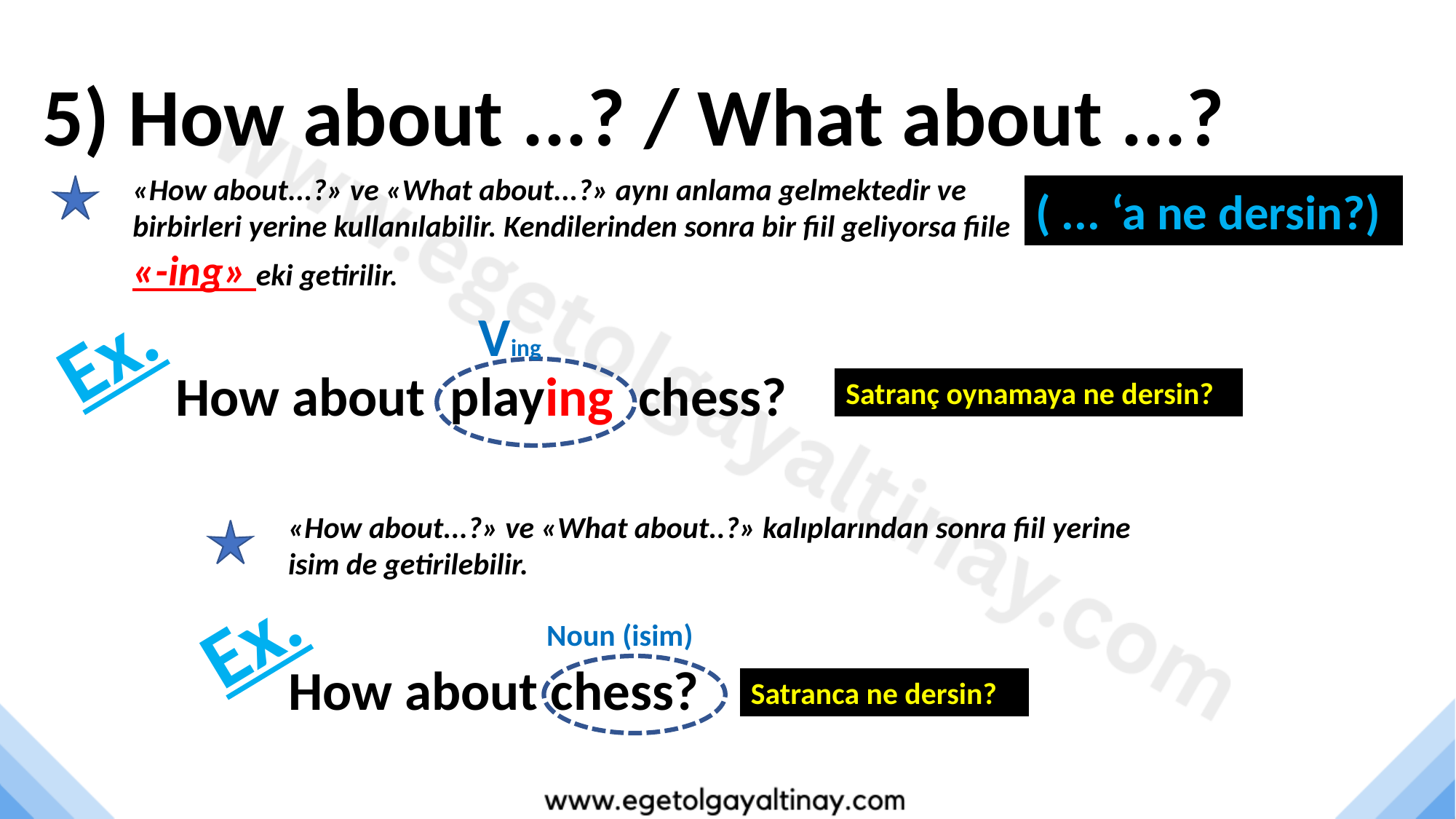

5) How about ...? / What about ...?
«How about...?» ve «What about...?» aynı anlama gelmektedir ve birbirleri yerine kullanılabilir. Kendilerinden sonra bir fiil geliyorsa fiile «-ing» eki getirilir.
( ... ‘a ne dersin?)

Ving
Ex.
How about  playing  chess?

Satranç oynamaya ne dersin?
«How about...?» ve «What about..?» kalıplarından sonra fiil yerine isim de getirilebilir.

Ex.
Noun (isim)
How about chess?

Satranca ne dersin?